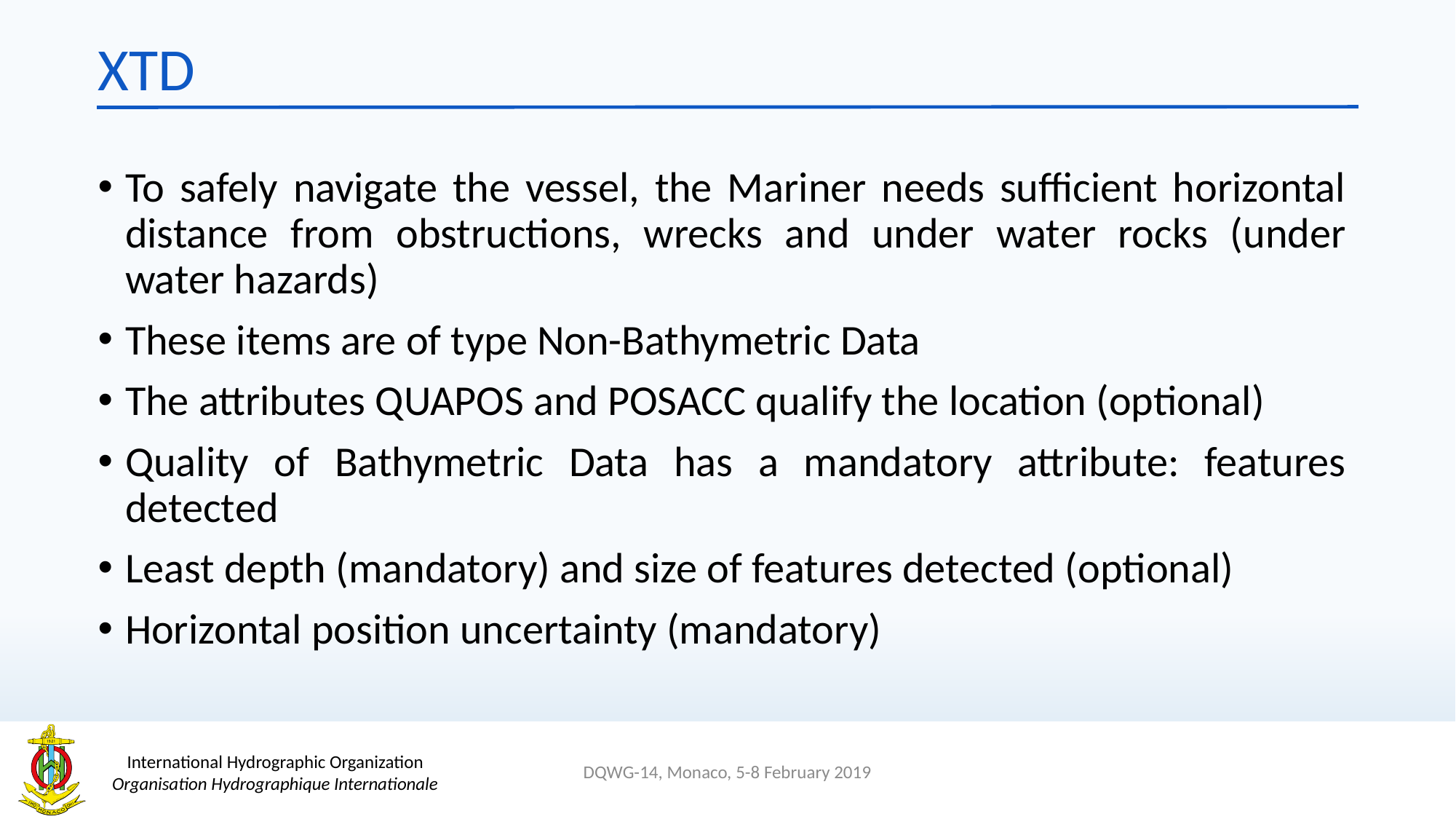

# XTD
To safely navigate the vessel, the Mariner needs sufficient horizontal distance from obstructions, wrecks and under water rocks (under water hazards)
These items are of type Non-Bathymetric Data
The attributes QUAPOS and POSACC qualify the location (optional)
Quality of Bathymetric Data has a mandatory attribute: features detected
Least depth (mandatory) and size of features detected (optional)
Horizontal position uncertainty (mandatory)

DQWG-14, Monaco, 5-8 February 2019